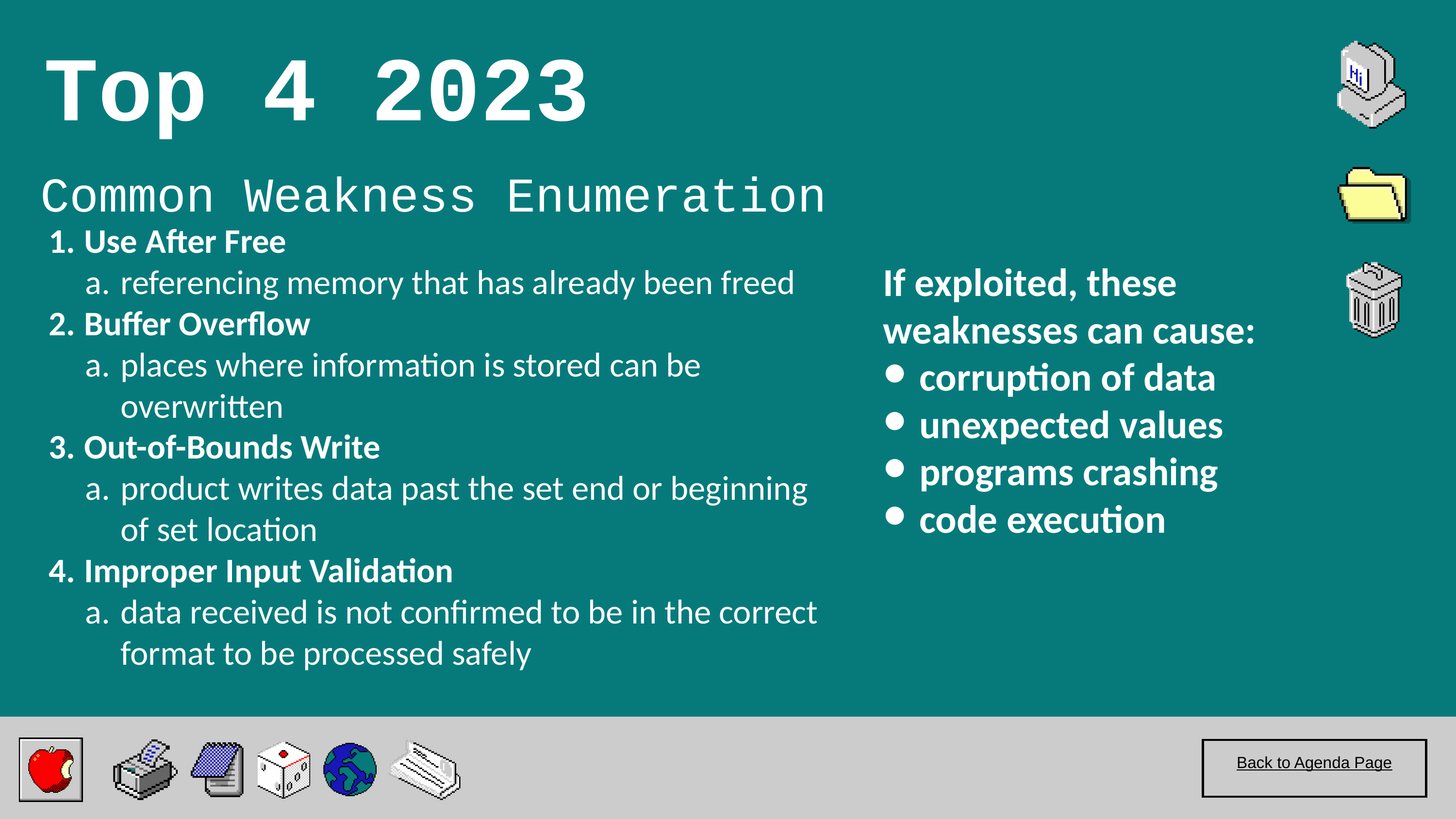

Top 4 2023
Common Weakness Enumeration

Use After Free
referencing memory that has already been freed
Buffer Overflow
places where information is stored can be overwritten
Out-of-Bounds Write
product writes data past the set end or beginning of set location
Improper Input Validation
data received is not confirmed to be in the correct format to be processed safely

If exploited, these weaknesses can cause:
corruption of data
unexpected values
programs crashing
code execution

Back to Agenda Page